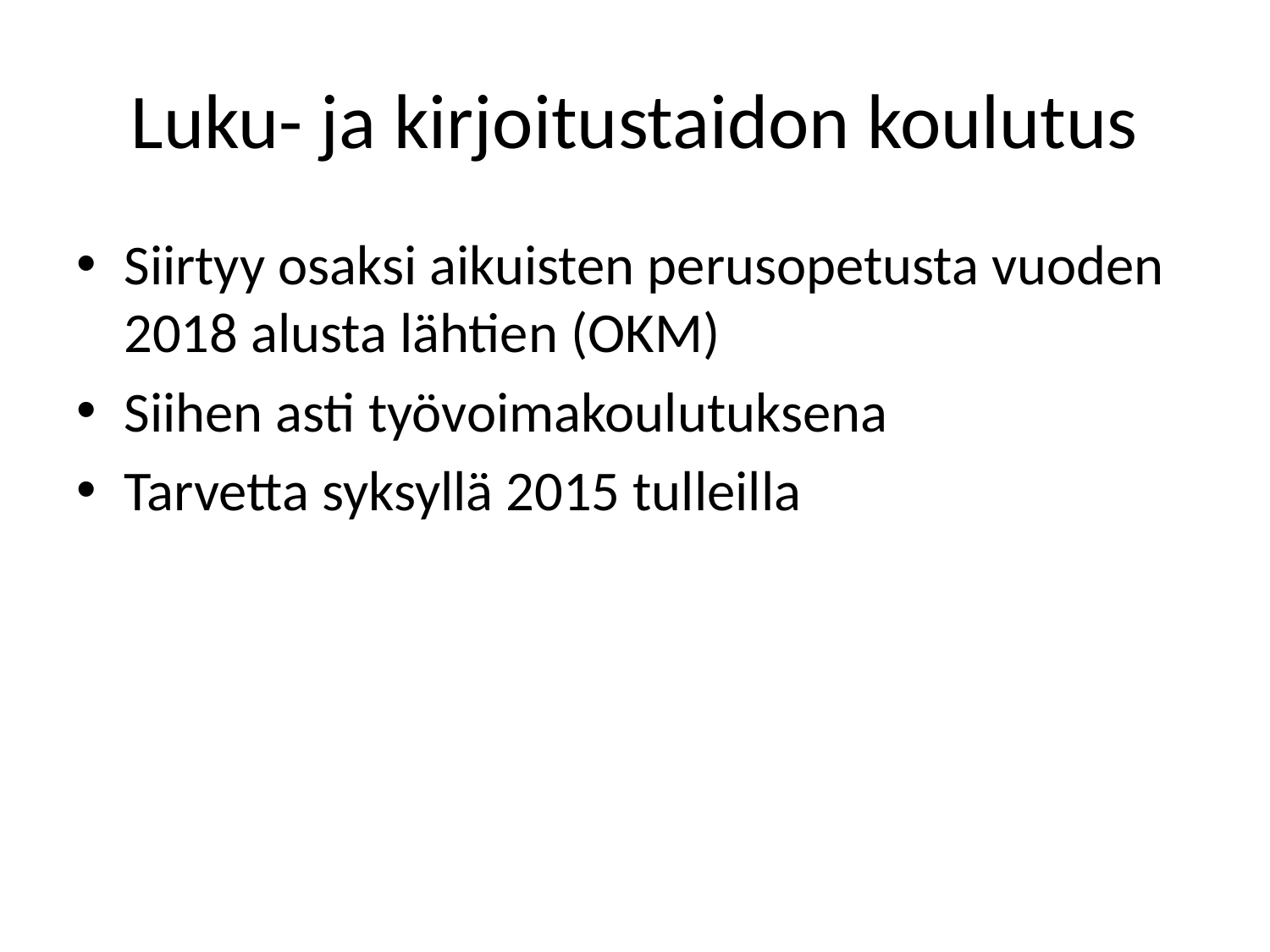

# Luku- ja kirjoitustaidon koulutus
Siirtyy osaksi aikuisten perusopetusta vuoden 2018 alusta lähtien (OKM)
Siihen asti työvoimakoulutuksena
Tarvetta syksyllä 2015 tulleilla